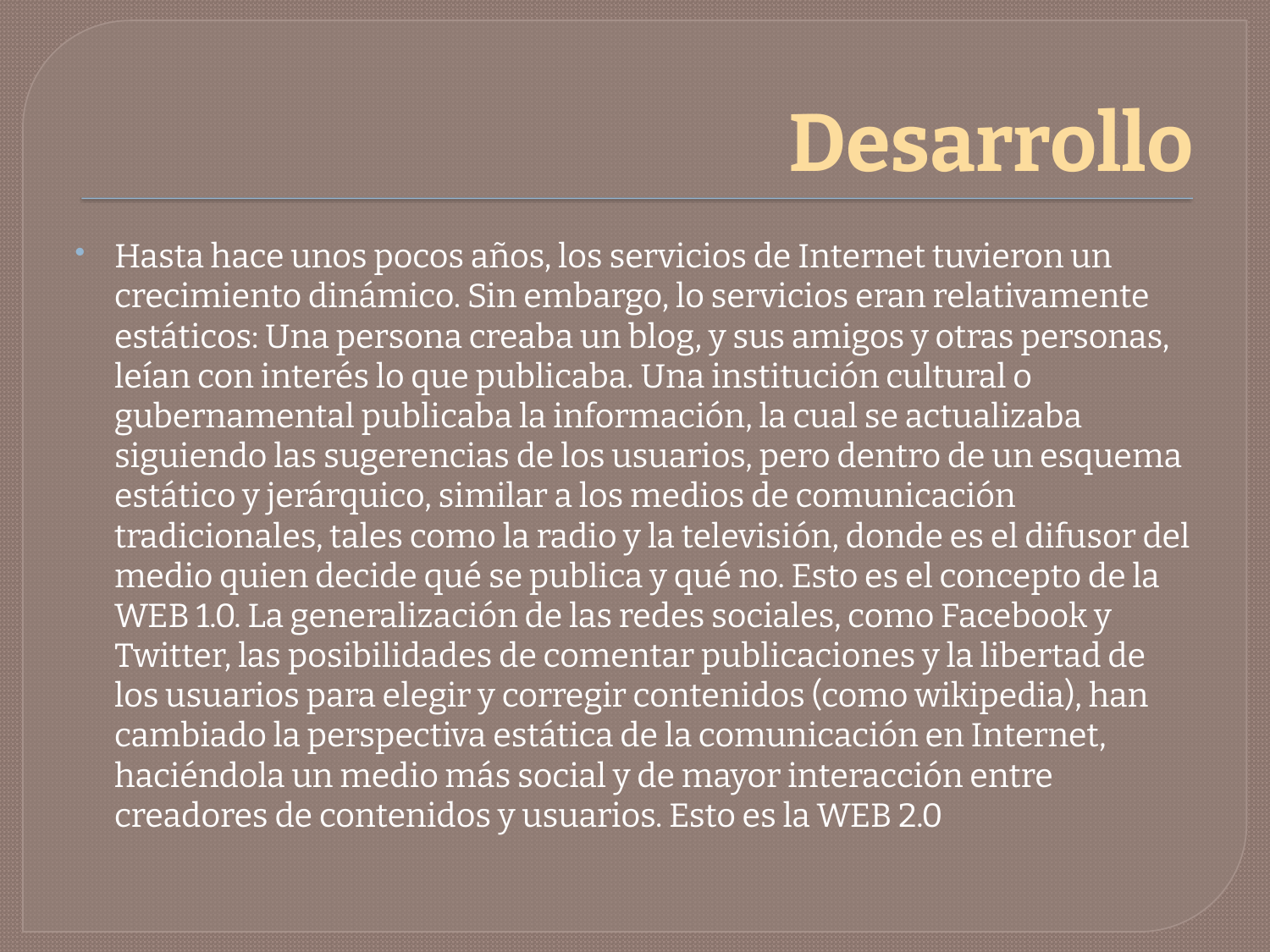

# Desarrollo
Hasta hace unos pocos años, los servicios de Internet tuvieron un crecimiento dinámico. Sin embargo, lo servicios eran relativamente estáticos: Una persona creaba un blog, y sus amigos y otras personas, leían con interés lo que publicaba. Una institución cultural o gubernamental publicaba la información, la cual se actualizaba siguiendo las sugerencias de los usuarios, pero dentro de un esquema estático y jerárquico, similar a los medios de comunicación tradicionales, tales como la radio y la televisión, donde es el difusor del medio quien decide qué se publica y qué no. Esto es el concepto de la WEB 1.0. La generalización de las redes sociales, como Facebook y Twitter, las posibilidades de comentar publicaciones y la libertad de los usuarios para elegir y corregir contenidos (como wikipedia), han cambiado la perspectiva estática de la comunicación en Internet, haciéndola un medio más social y de mayor interacción entre creadores de contenidos y usuarios. Esto es la WEB 2.0